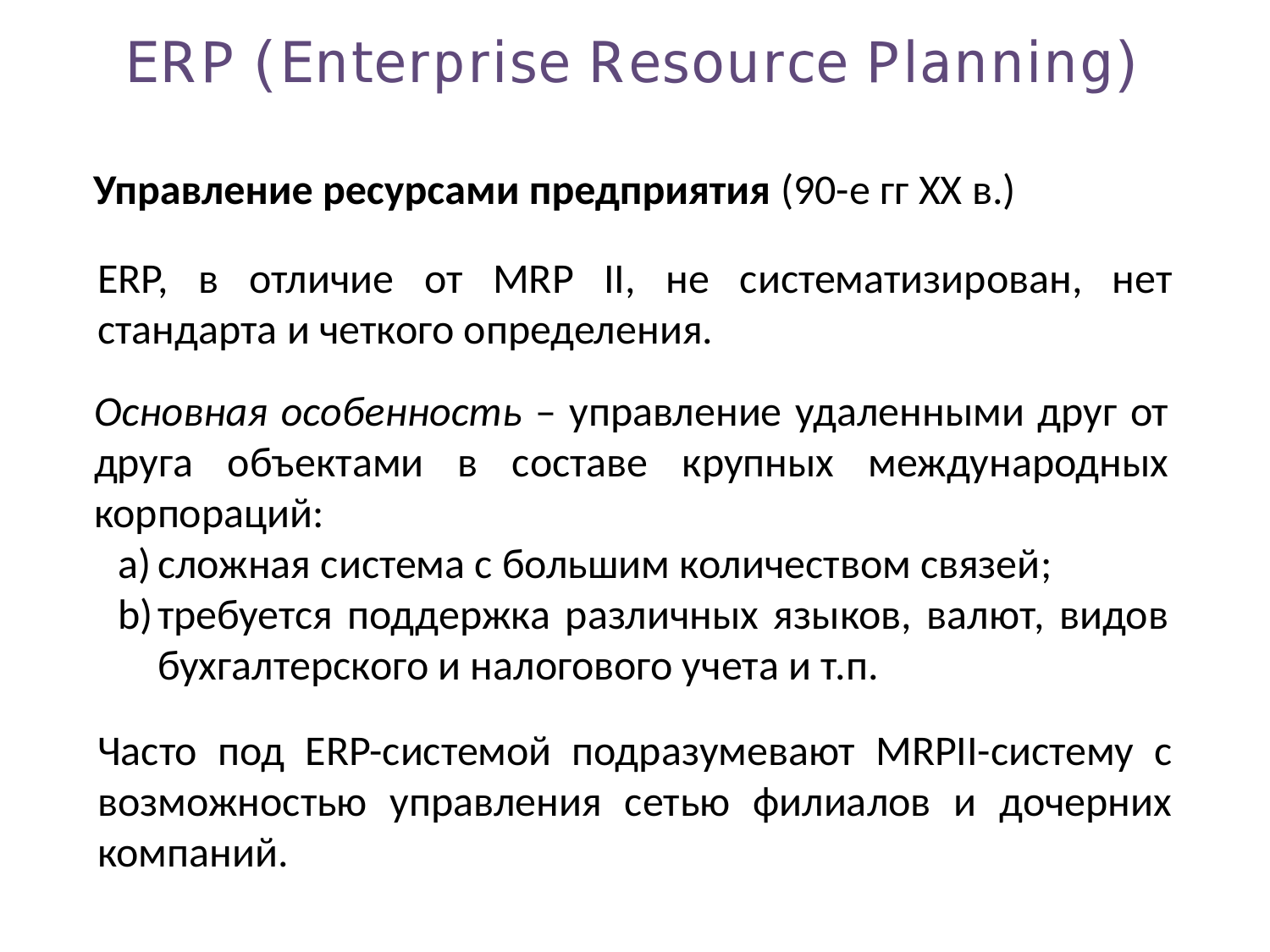

# ERP (Enterprise Resource Planning)
Управление ресурсами предприятия (90-е гг XX в.)
ERP, в отличие от MRP II, не систематизирован, нет стандарта и четкого определения.
Основная особенность – управление удаленными друг от друга объектами в составе крупных международных корпораций:
сложная система с большим количеством связей;
требуется поддержка различных языков, валют, видов бухгалтерского и налогового учета и т.п.
Часто под ERP-системой подразумевают MRPII-систему с возможностью управления сетью филиалов и дочерних компаний.